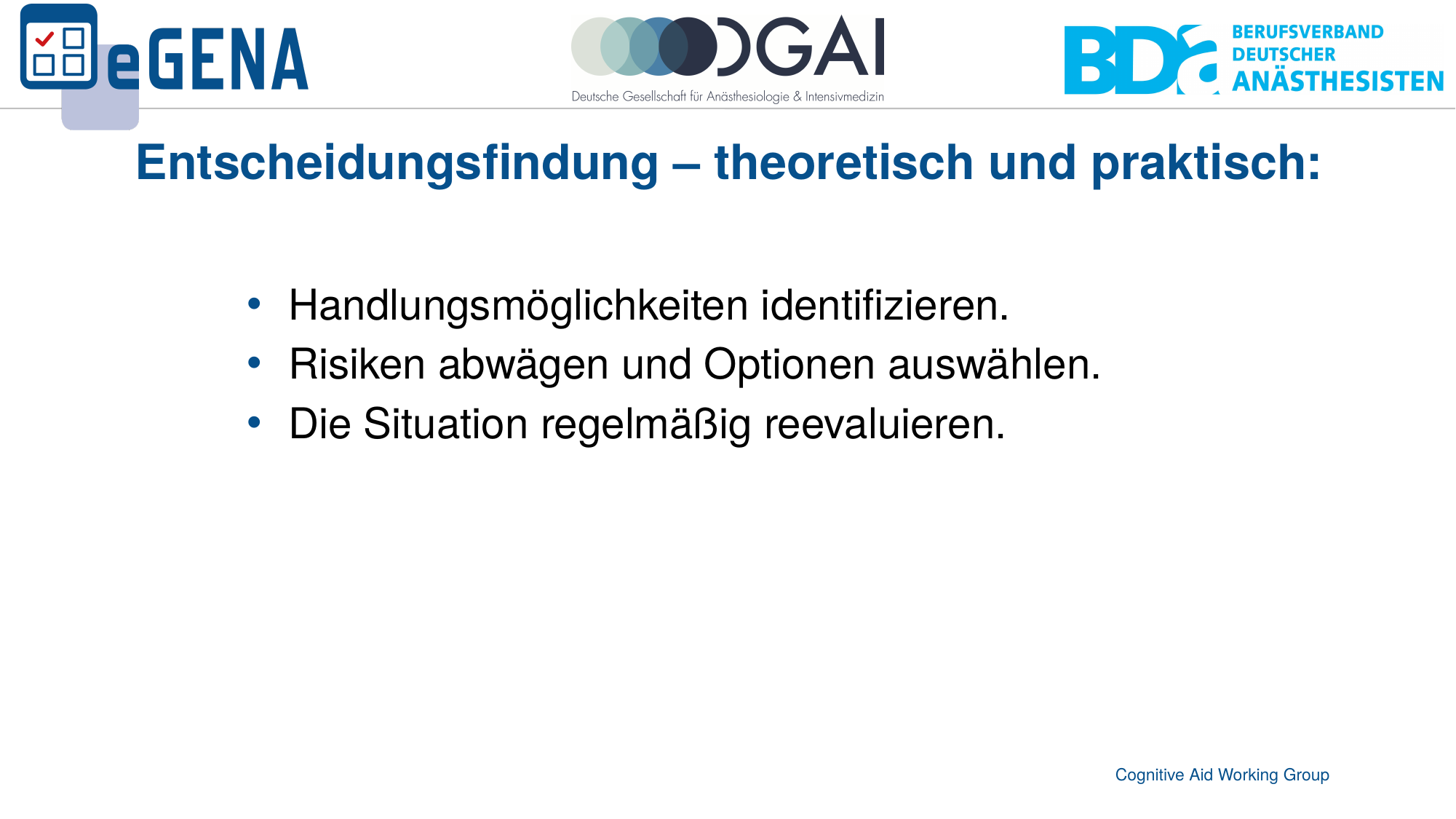

# Entscheidungsfindung – theoretisch und praktisch:
Handlungsmöglichkeiten identifizieren.
Risiken abwägen und Optionen auswählen.
Die Situation regelmäßig reevaluieren.